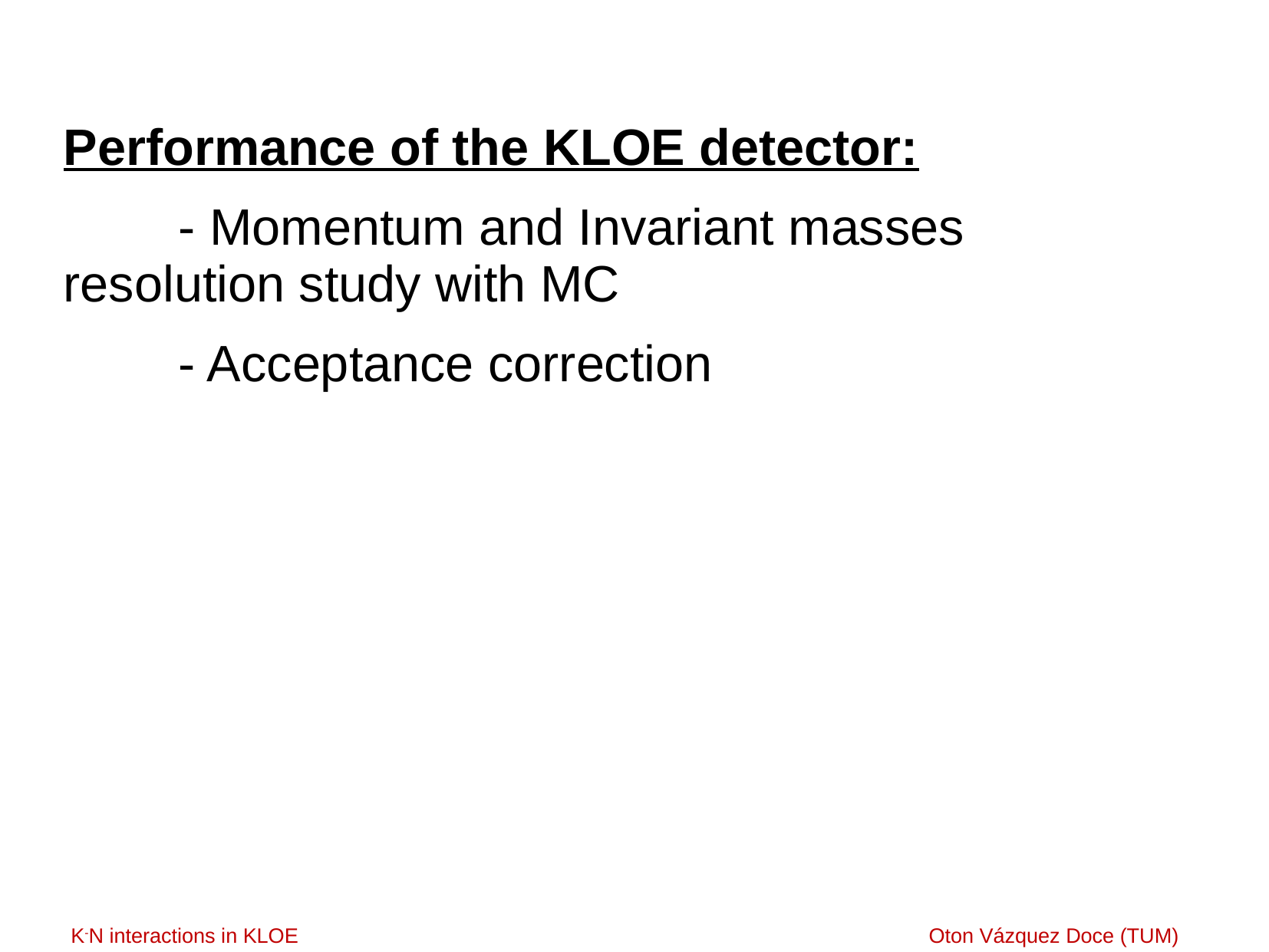

Performance of the KLOE detector:
	- Momentum and Invariant masses 	  	resolution study with MC
	- Acceptance correction
K‐N interactions in KLOE		                                                                                         Oton Vázquez Doce (TUM)